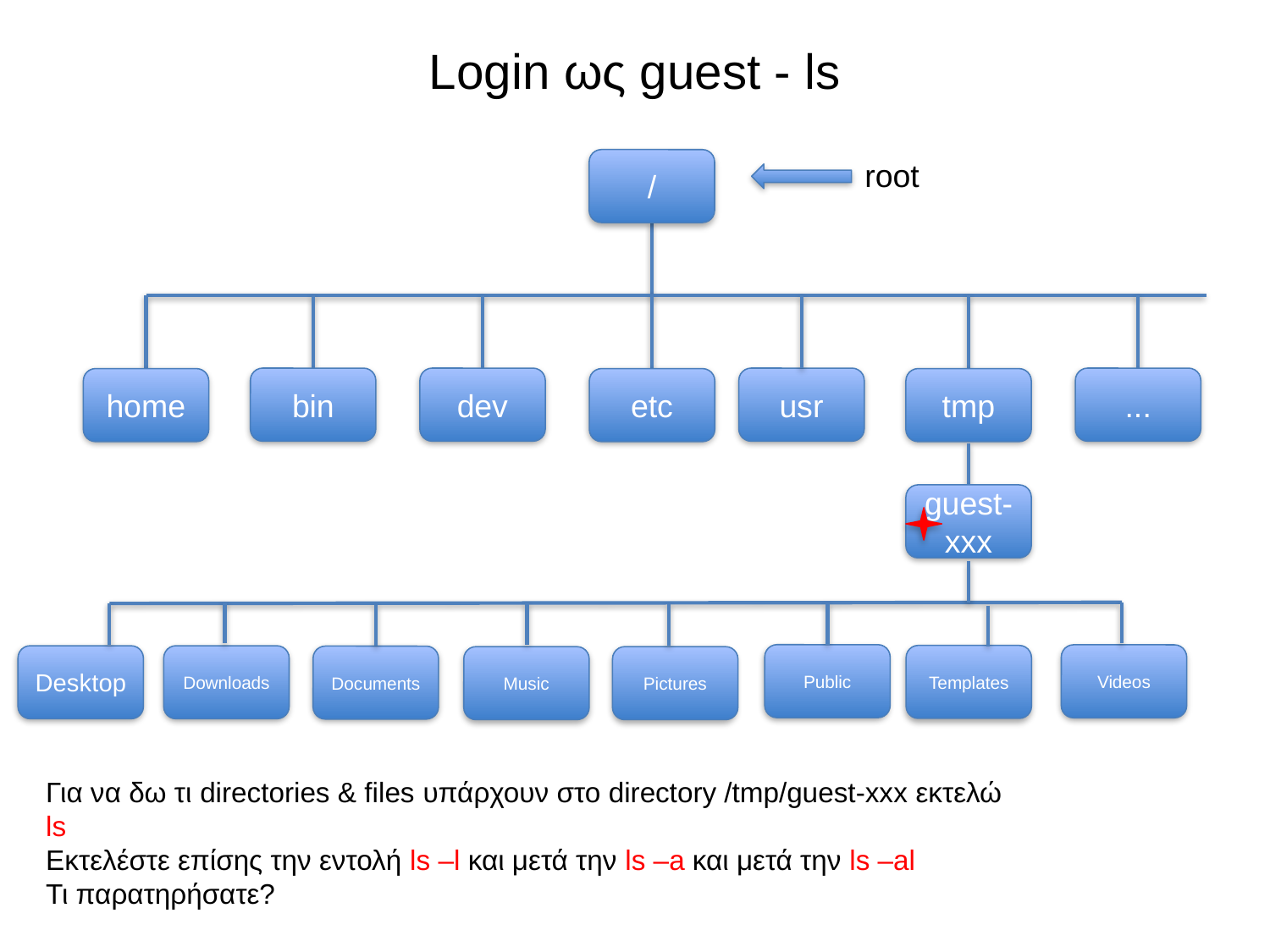

# Login ως guest - ls
/
root

bin
dev
usr
...
home
etc
tmp
guest-xxx

Public
Videos
Templates
Desktop
Downloads
Documents
Music
Pictures
Για να δω τι directories & files υπάρχουν στο directory /tmp/guest-xxx εκτελώ
ls
Εκτελέστε επίσης την εντολή ls –l και μετά την ls –a και μετά την ls –al
Τι παρατηρήσατε?